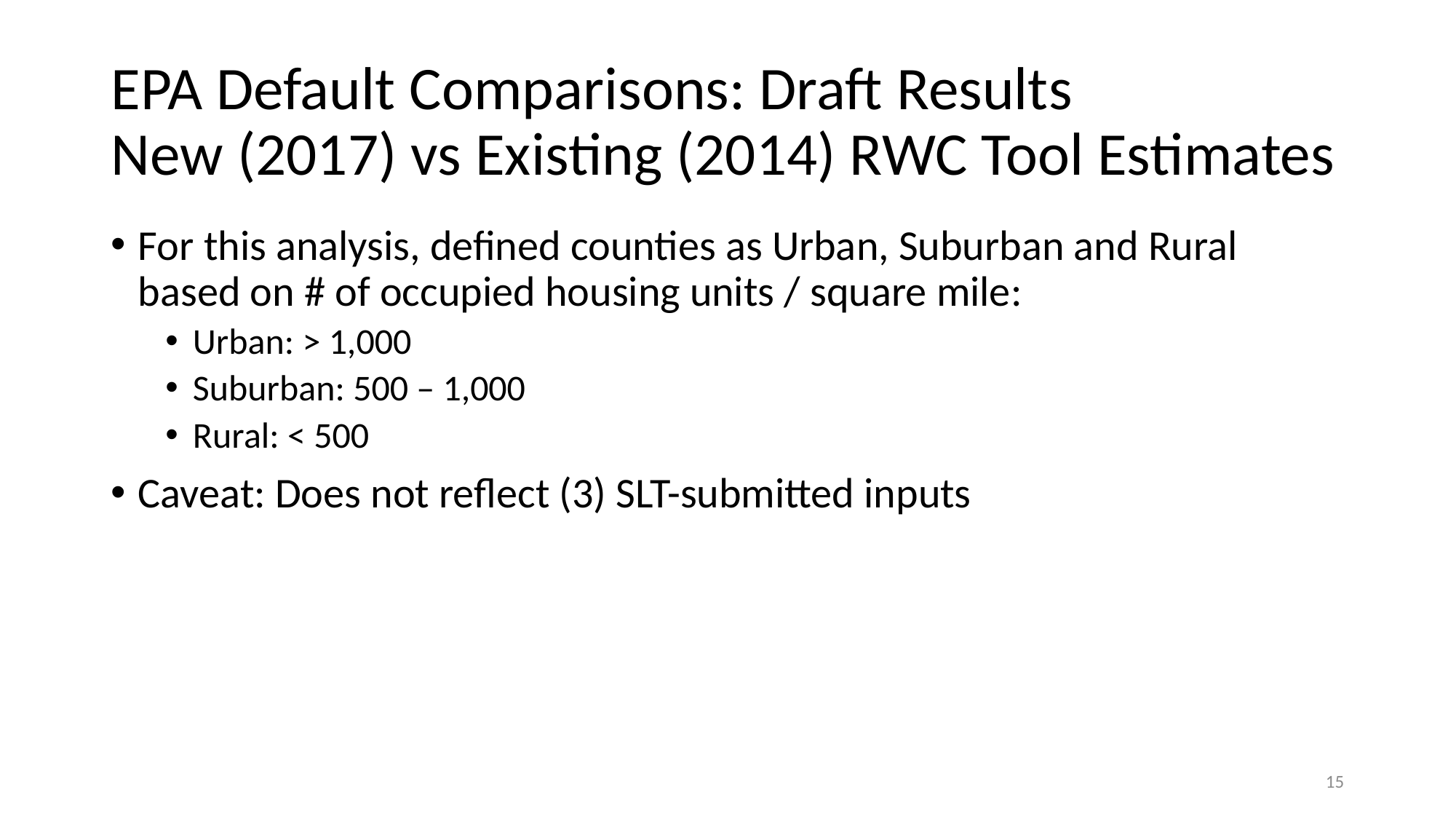

# EPA Default Comparisons: Draft Results New (2017) vs Existing (2014) RWC Tool Estimates
For this analysis, defined counties as Urban, Suburban and Rural based on # of occupied housing units / square mile:
Urban: > 1,000
Suburban: 500 – 1,000
Rural: < 500
Caveat: Does not reflect (3) SLT-submitted inputs

15